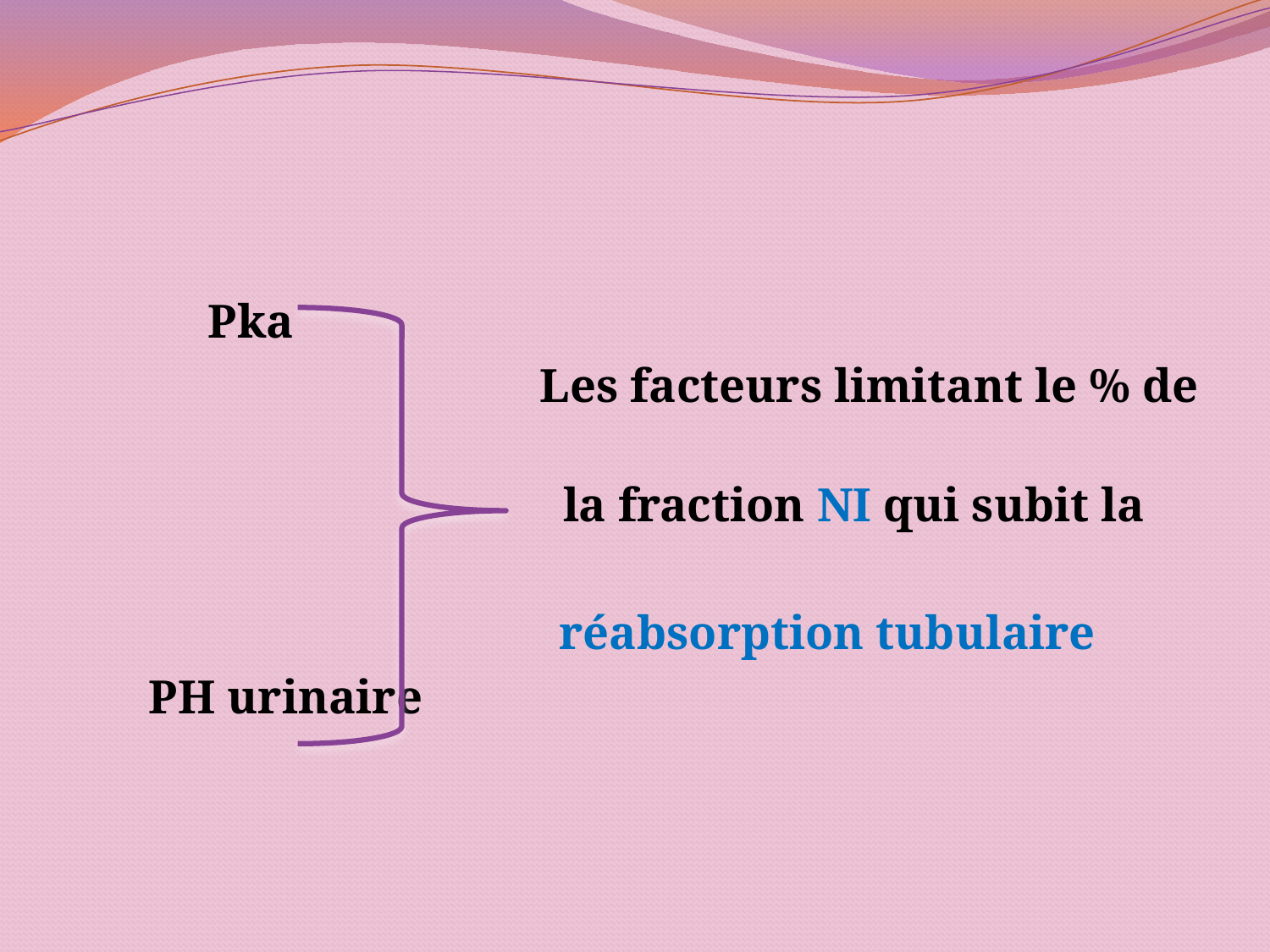

Pka
                                          Les facteurs limitant le % de
		                              la fraction NI qui subit la

 			                   réabsorption tubulaire
         PH urinaire